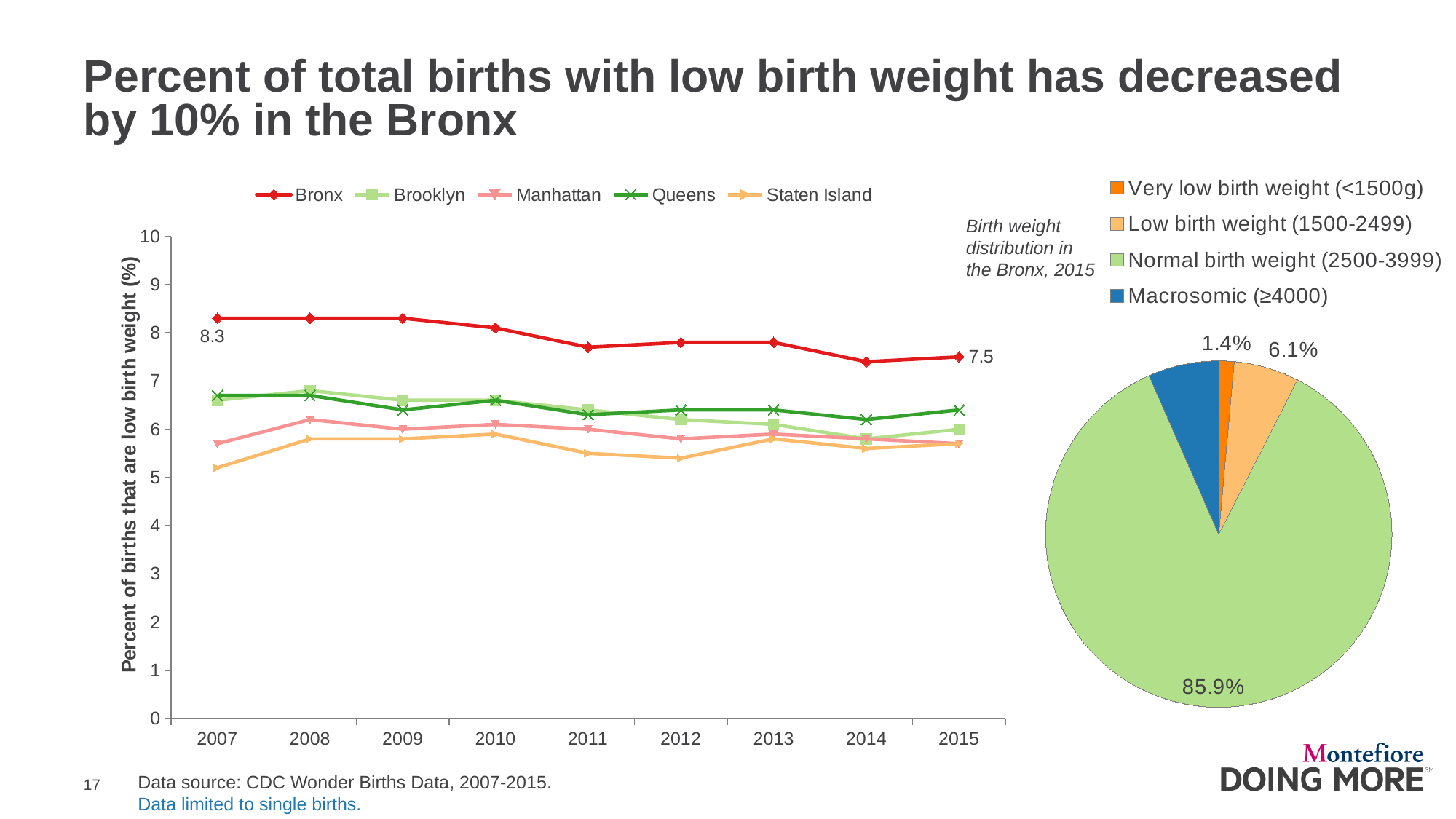

# Percent of total births with low birth weight has decreased by 10% in the Bronx

### Chart

| Category | Sales |
|---|---|
| Very low birth weight (<1500g) | 298.0 |
| Low birth weight (1500-2499) | 1265.0 |
| Normal birth weight (2500-3999) | 17884.0 |
| Macrosomic (≥4000) | 1372.0 |

### Chart

| Category | Bronx | Brooklyn | Manhattan | Queens | Staten Island |
|---|---|---|---|---|---|
| 2007 | 8.3 | 6.6 | 5.7 | 6.7 | 5.2 |
| 2008 | 8.3 | 6.8 | 6.2 | 6.7 | 5.8 |
| 2009 | 8.3 | 6.6 | 6.0 | 6.4 | 5.8 |
| 2010 | 8.1 | 6.6 | 6.1 | 6.6 | 5.9 |
| 2011 | 7.7 | 6.4 | 6.0 | 6.3 | 5.5 |
| 2012 | 7.8 | 6.2 | 5.8 | 6.4 | 5.4 |
| 2013 | 7.8 | 6.1 | 5.9 | 6.4 | 5.8 |
| 2014 | 7.4 | 5.8 | 5.8 | 6.2 | 5.6 |
| 2015 | 7.5 | 6.0 | 5.7 | 6.4 | 5.7 |
Birth weight distribution in the Bronx, 2015
Data source: CDC Wonder Births Data, 2007-2015.
Data limited to single births.